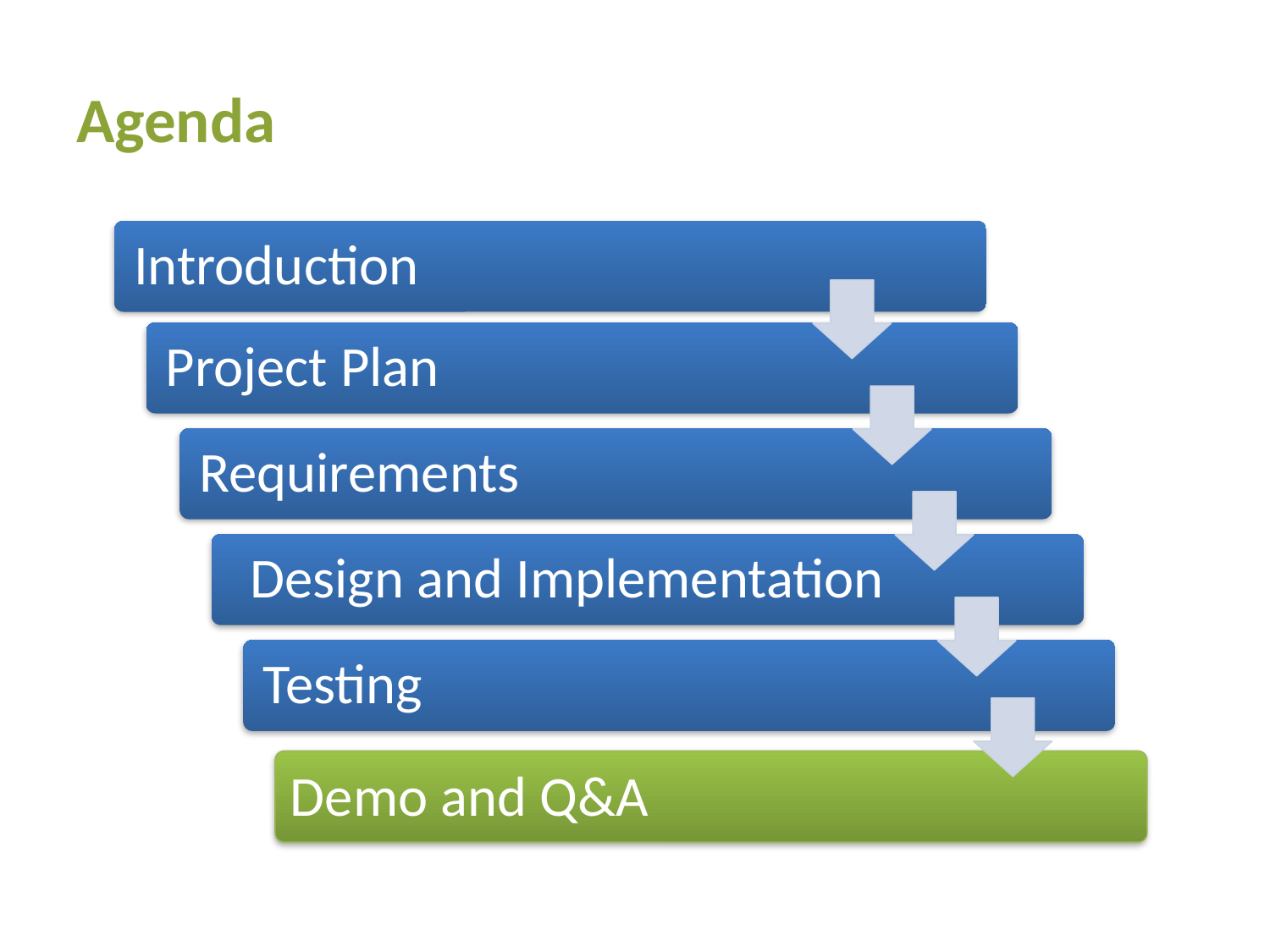

# Agenda

Introduction

Project Plan

Requirements

Design and Implementation

Testing

Demo and Q&A